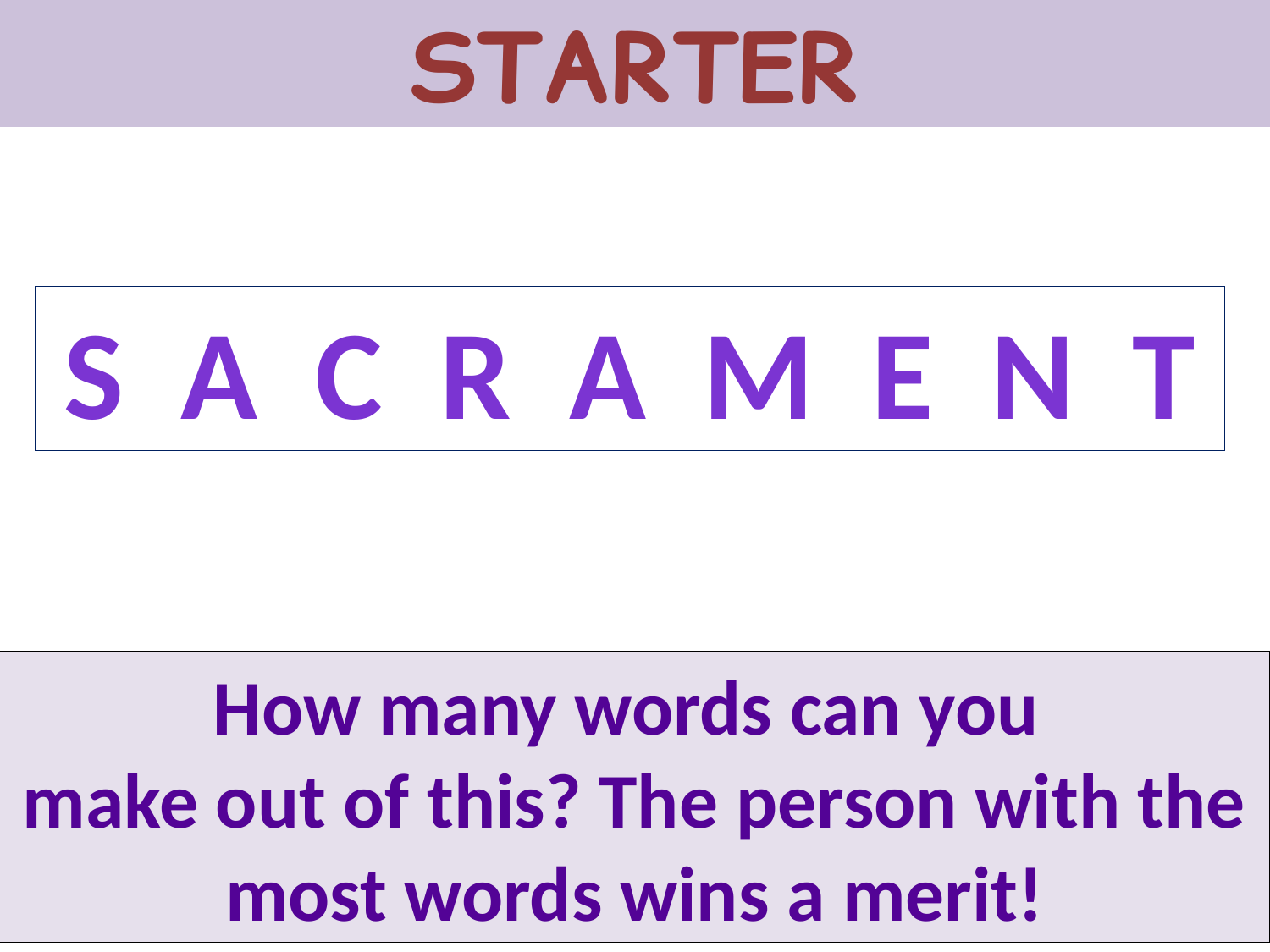

Starter
S  A  C  r  A  M  E  N  T
How many words can you
make out of this? The person with the most words wins a merit!